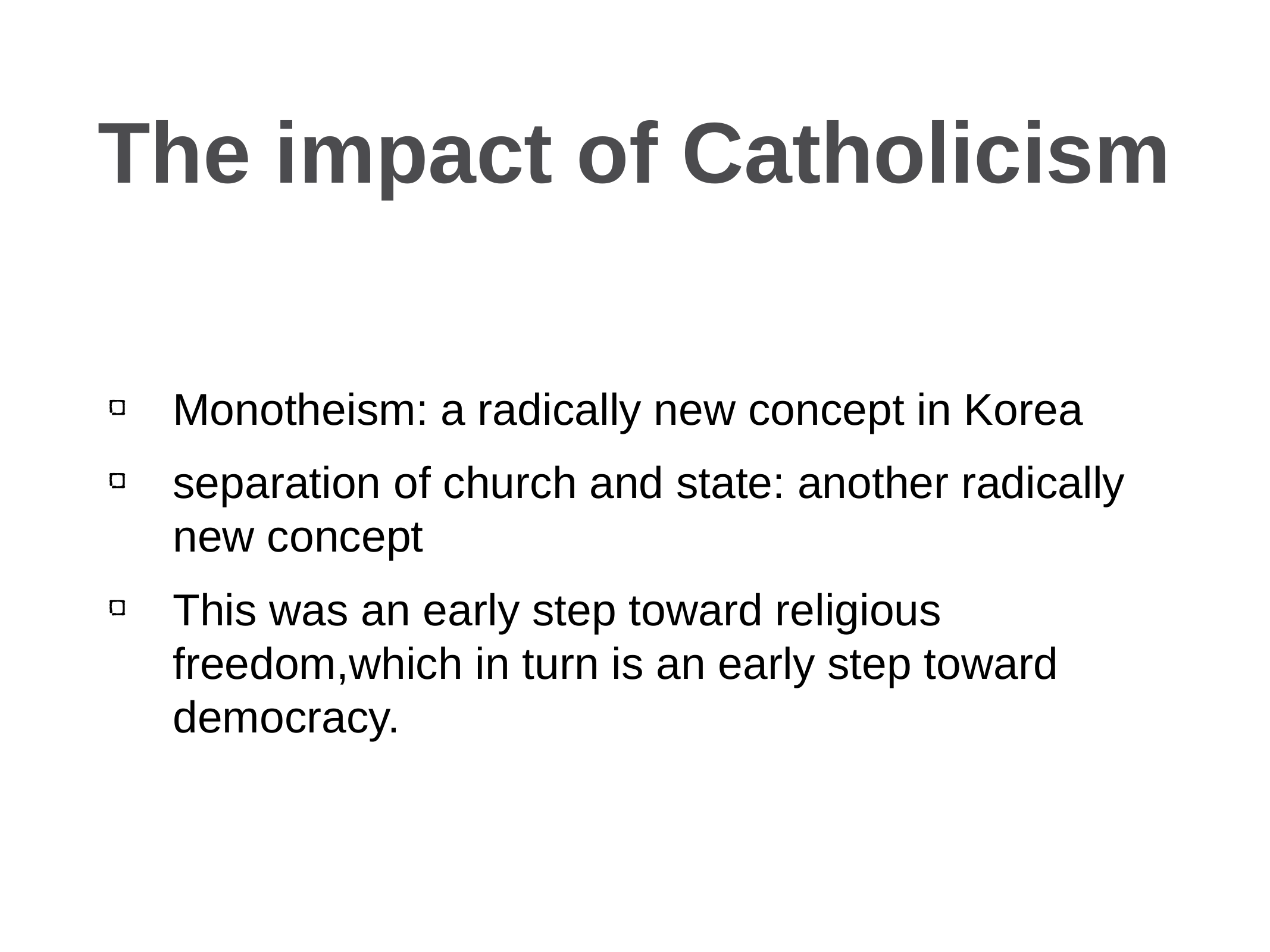

# The impact of Catholicism
Monotheism: a radically new concept in Korea
separation of church and state: another radically new concept
This was an early step toward religious freedom,which in turn is an early step toward democracy.